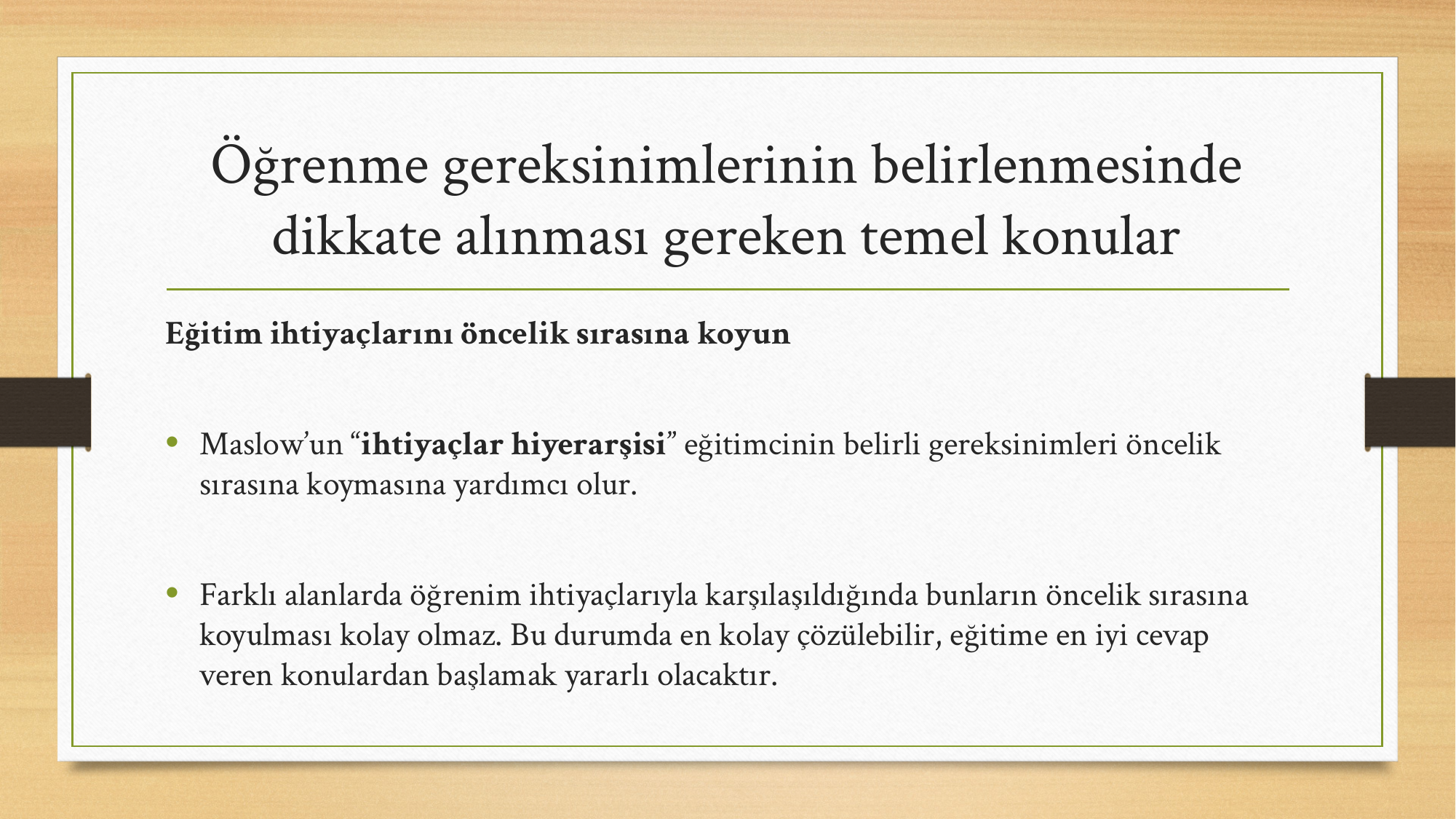

# Öğrenme gereksinimlerinin belirlenmesinde dikkate alınması gereken temel konular
Eğitim ihtiyaçlarını öncelik sırasına koyun

Maslow’un “ihtiyaçlar hiyerarşisi” eğitimcinin belirli gereksinimleri öncelik sırasına koymasına yardımcı olur.

Farklı alanlarda öğrenim ihtiyaçlarıyla karşılaşıldığında bunların öncelik sırasına koyulması kolay olmaz. Bu durumda en kolay çözülebilir, eğitime en iyi cevap veren konulardan başlamak yararlı olacaktır.